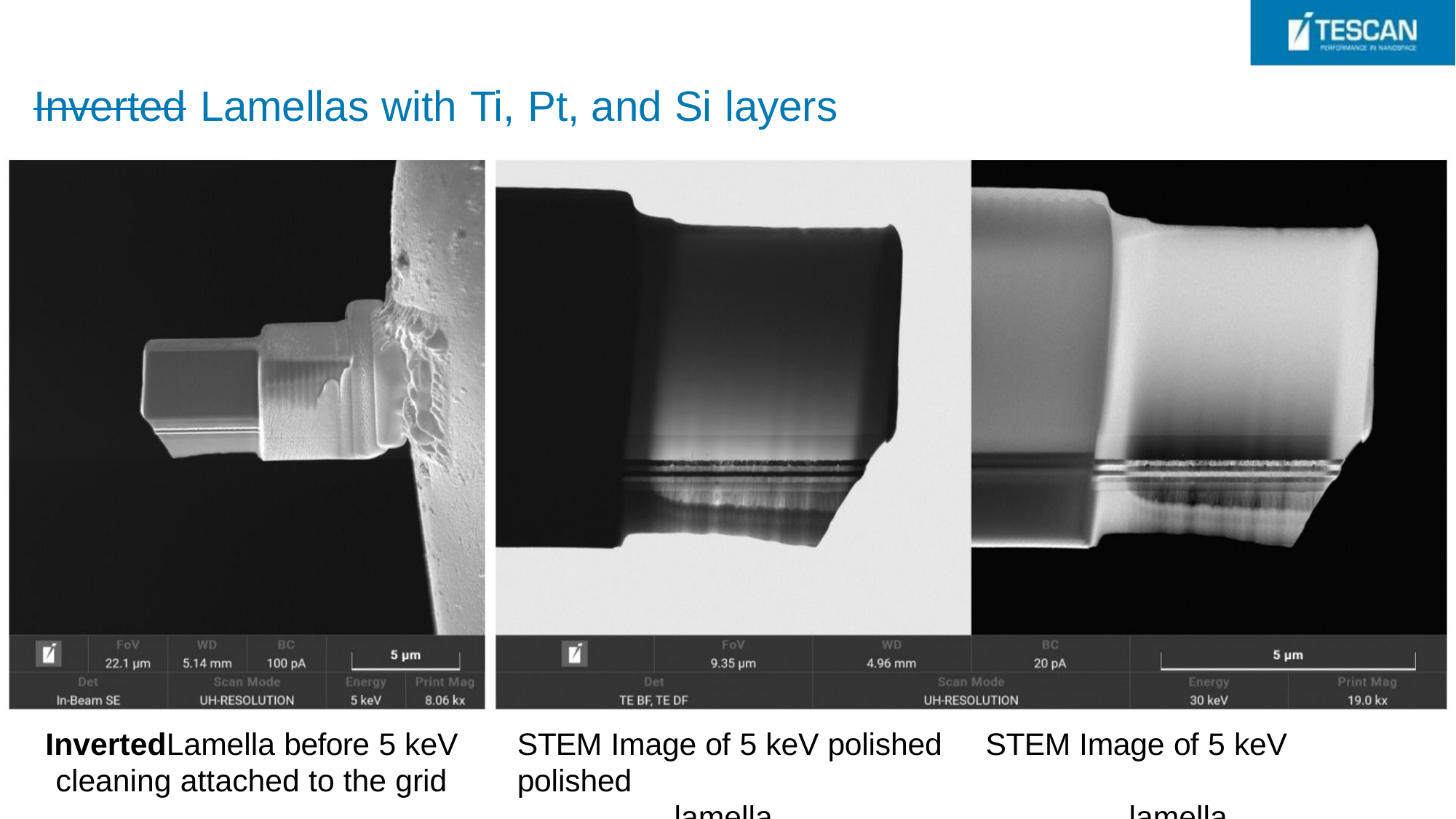

Inverted Lamellas with Ti, Pt, and Si layers
InvertedLamella before 5 keV
cleaning attached to the grid
STEM Image of 5 keV polished STEM Image of 5 keV polished
lamella lamella